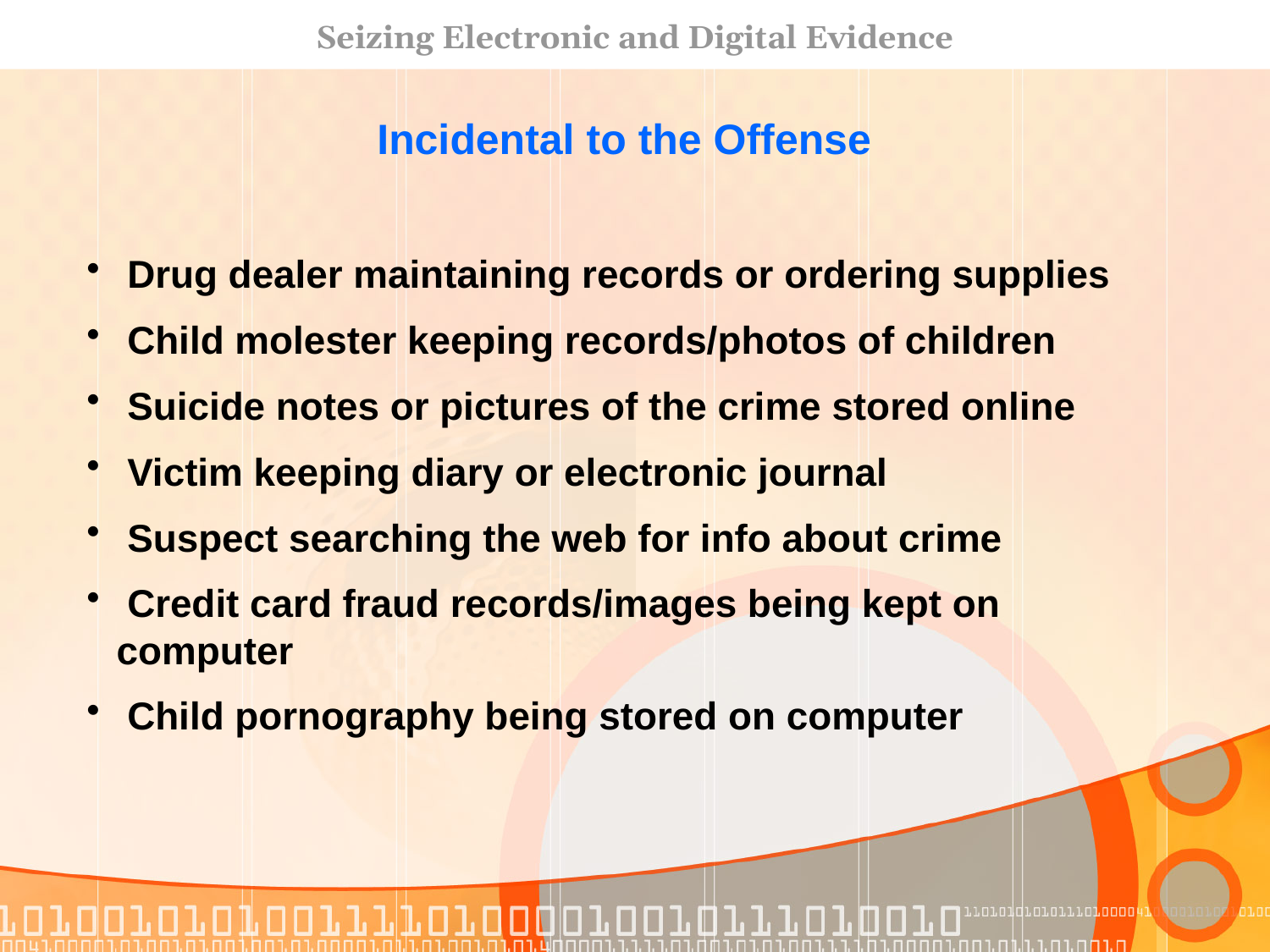

Seizing Electronic and Digital Evidence
Incidental to the Offense
 Drug dealer maintaining records or ordering supplies
 Child molester keeping records/photos of children
 Suicide notes or pictures of the crime stored online
 Victim keeping diary or electronic journal
 Suspect searching the web for info about crime
 Credit card fraud records/images being kept on computer
 Child pornography being stored on computer